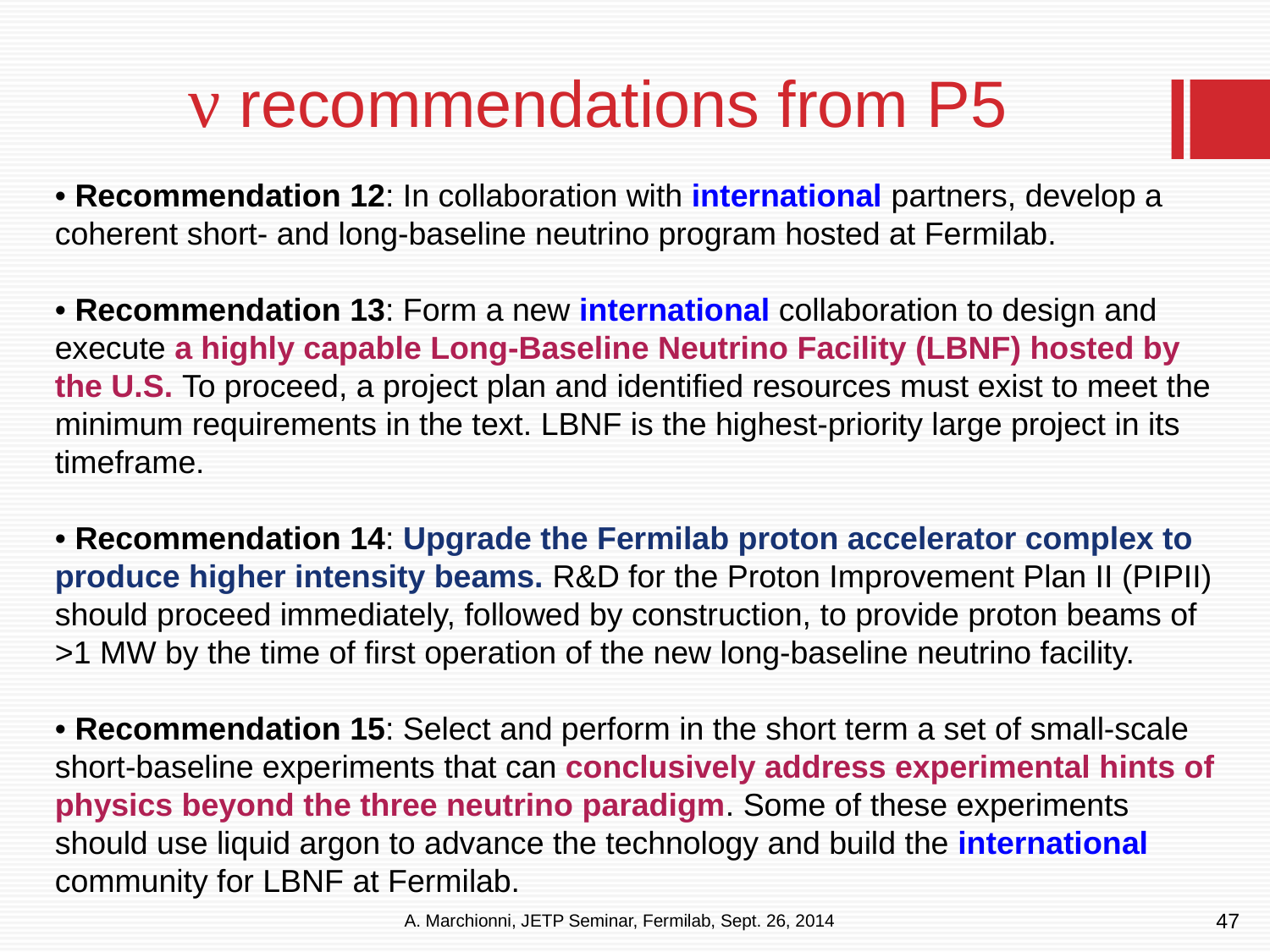

# ν recommendations from P5
• Recommendation 12: In collaboration with international partners, develop a coherent short- and long-baseline neutrino program hosted at Fermilab.

• Recommendation 13: Form a new international collaboration to design and execute a highly capable Long-Baseline Neutrino Facility (LBNF) hosted by the U.S. To proceed, a project plan and identified resources must exist to meet the minimum requirements in the text. LBNF is the highest-priority large project in its
timeframe.

• Recommendation 14: Upgrade the Fermilab proton accelerator complex to produce higher intensity beams. R&D for the Proton Improvement Plan II (PIPII)
should proceed immediately, followed by construction, to provide proton beams of >1 MW by the time of first operation of the new long-baseline neutrino facility.

• Recommendation 15: Select and perform in the short term a set of small-scale short-baseline experiments that can conclusively address experimental hints of physics beyond the three neutrino paradigm. Some of these experiments should use liquid argon to advance the technology and build the international community for LBNF at Fermilab.
47
A. Marchionni, JETP Seminar, Fermilab, Sept. 26, 2014